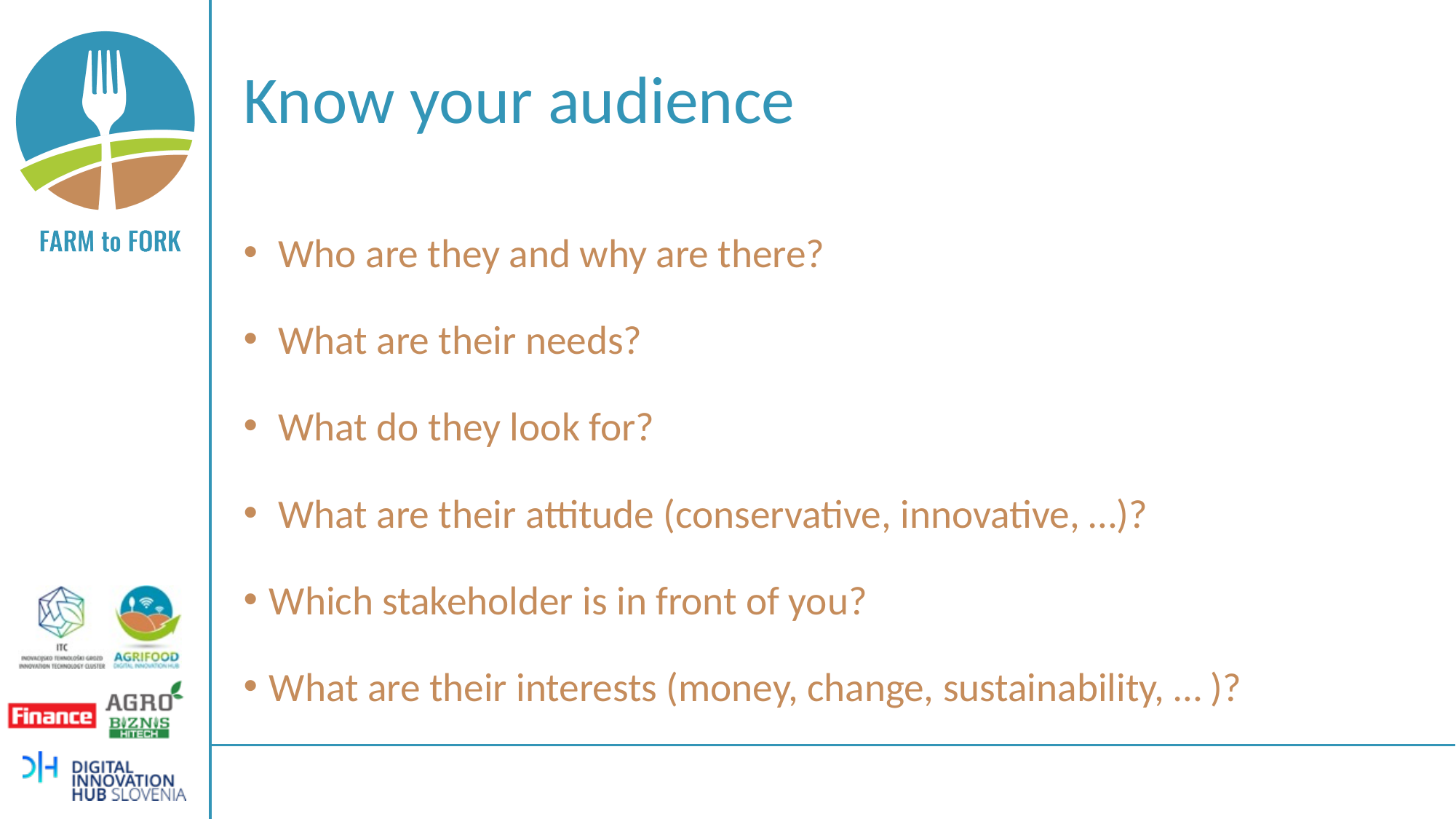

# Know your audience
 Who are they and why are there?
 What are their needs?
 What do they look for?
 What are their attitude (conservative, innovative, …)?
Which stakeholder is in front of you?
What are their interests (money, change, sustainability, … )?